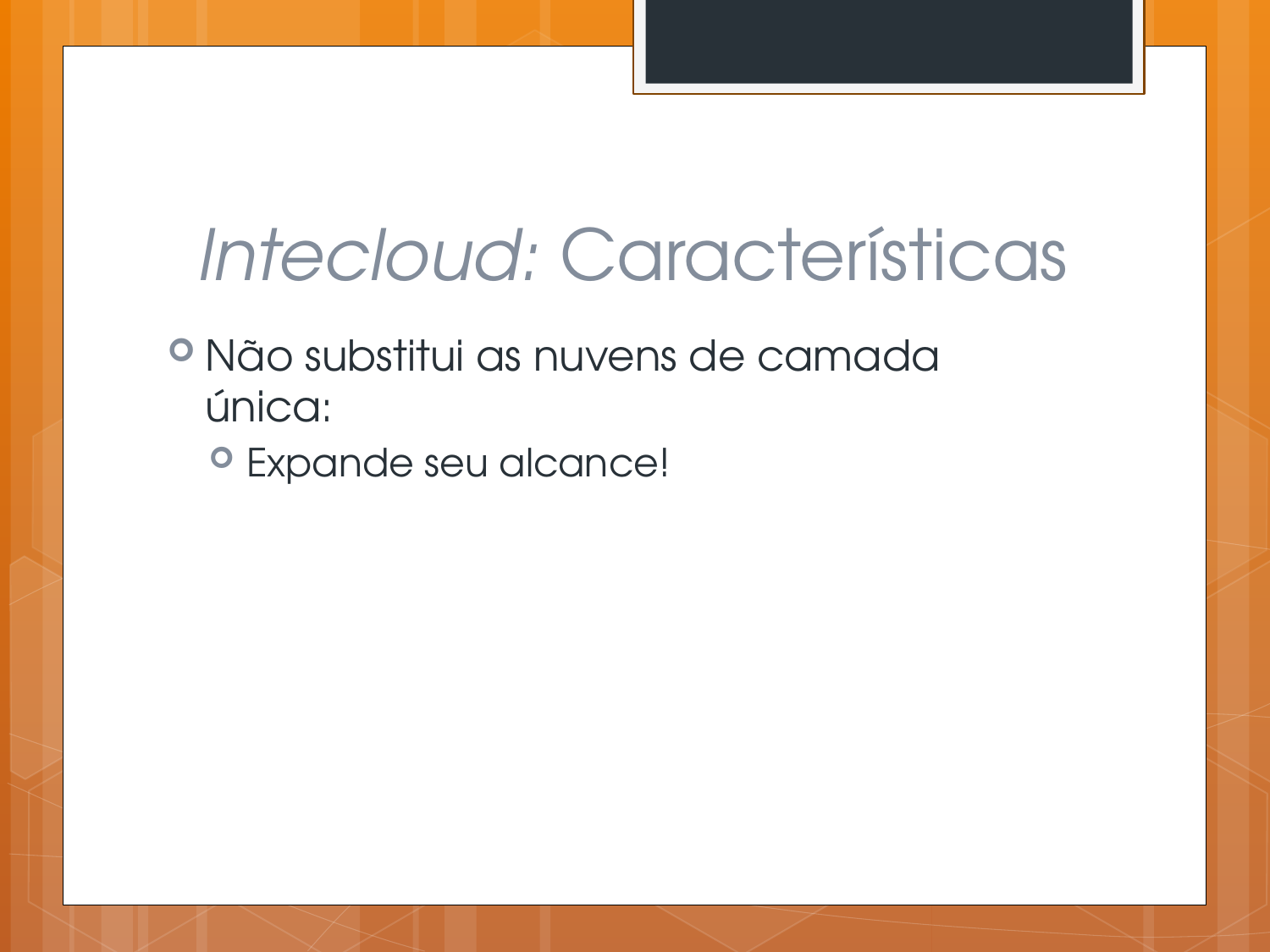

# Intecloud: Características
Não substitui as nuvens de camada única:
Expande seu alcance!